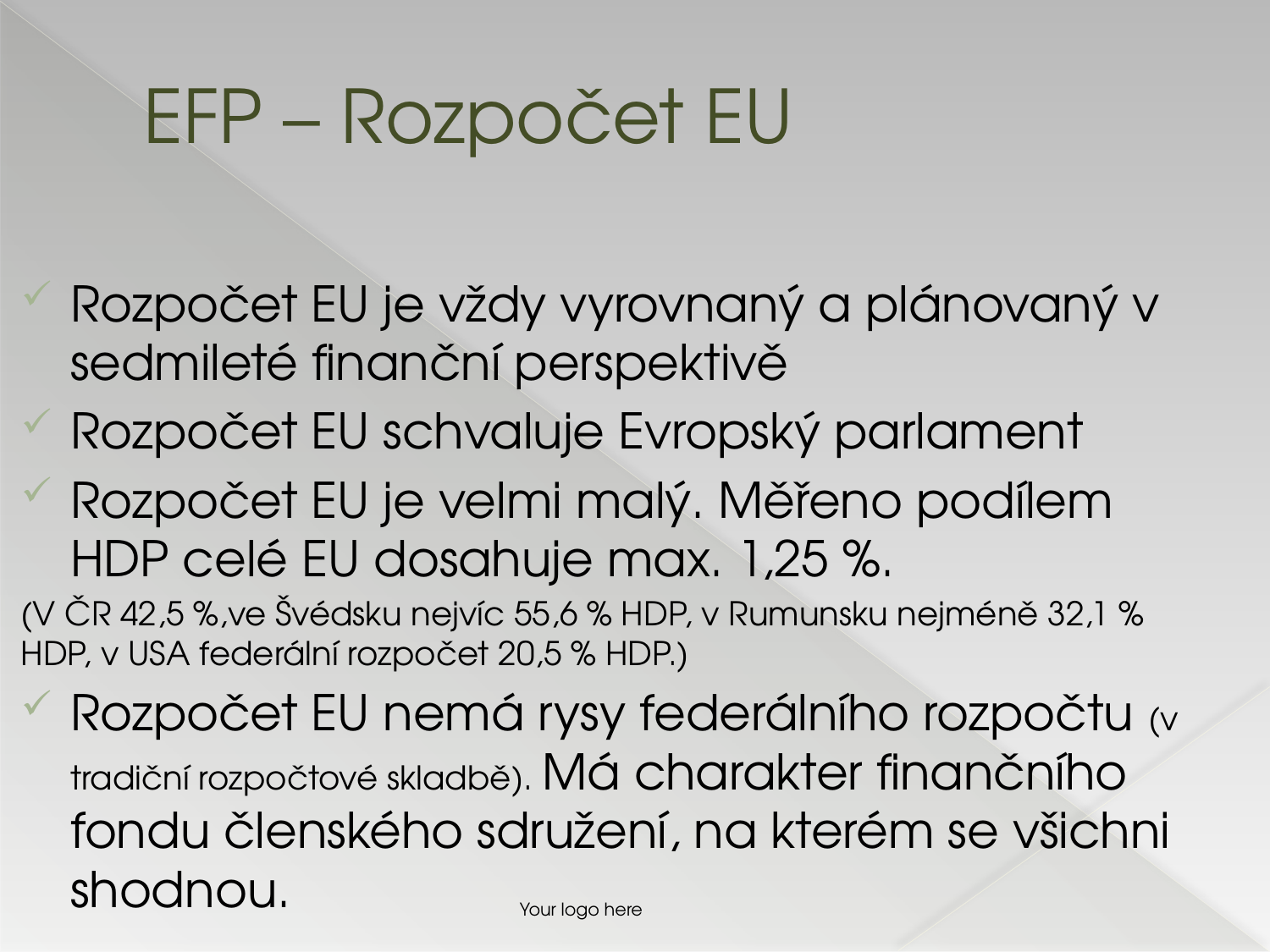

# EFP – Rozpočet EU
Rozpočet EU je vždy vyrovnaný a plánovaný v sedmileté finanční perspektivě
Rozpočet EU schvaluje Evropský parlament
Rozpočet EU je velmi malý. Měřeno podílem HDP celé EU dosahuje max. 1,25 %.
(V ČR 42,5 %,ve Švédsku nejvíc 55,6 % HDP, v Rumunsku nejméně 32,1 % HDP, v USA federální rozpočet 20,5 % HDP.)
Rozpočet EU nemá rysy federálního rozpočtu (v tradiční rozpočtové skladbě). Má charakter finančního fondu členského sdružení, na kterém se všichni shodnou.

Your logo here